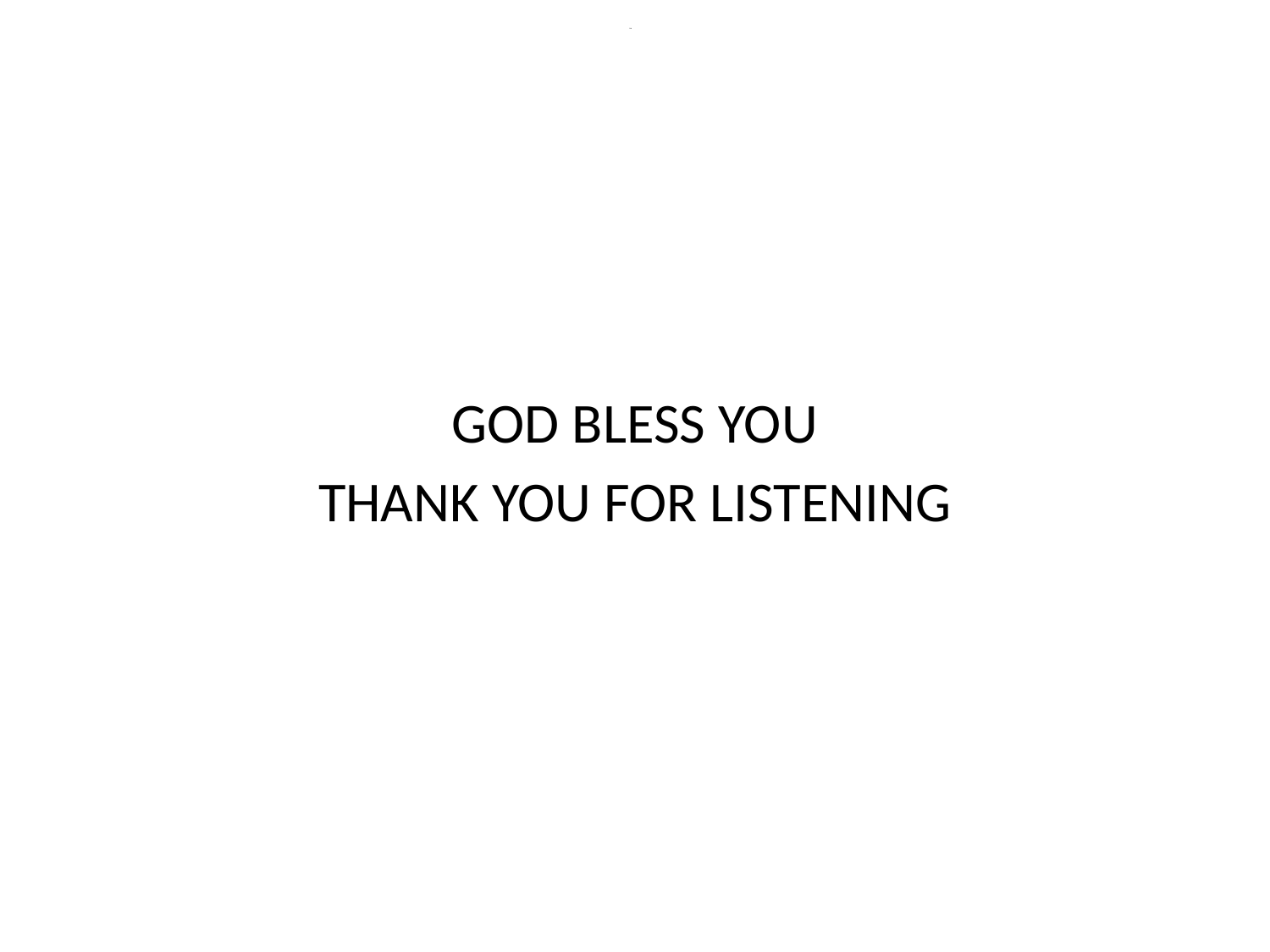

# End

GOD BLESS YOU
THANK YOU FOR LISTENING